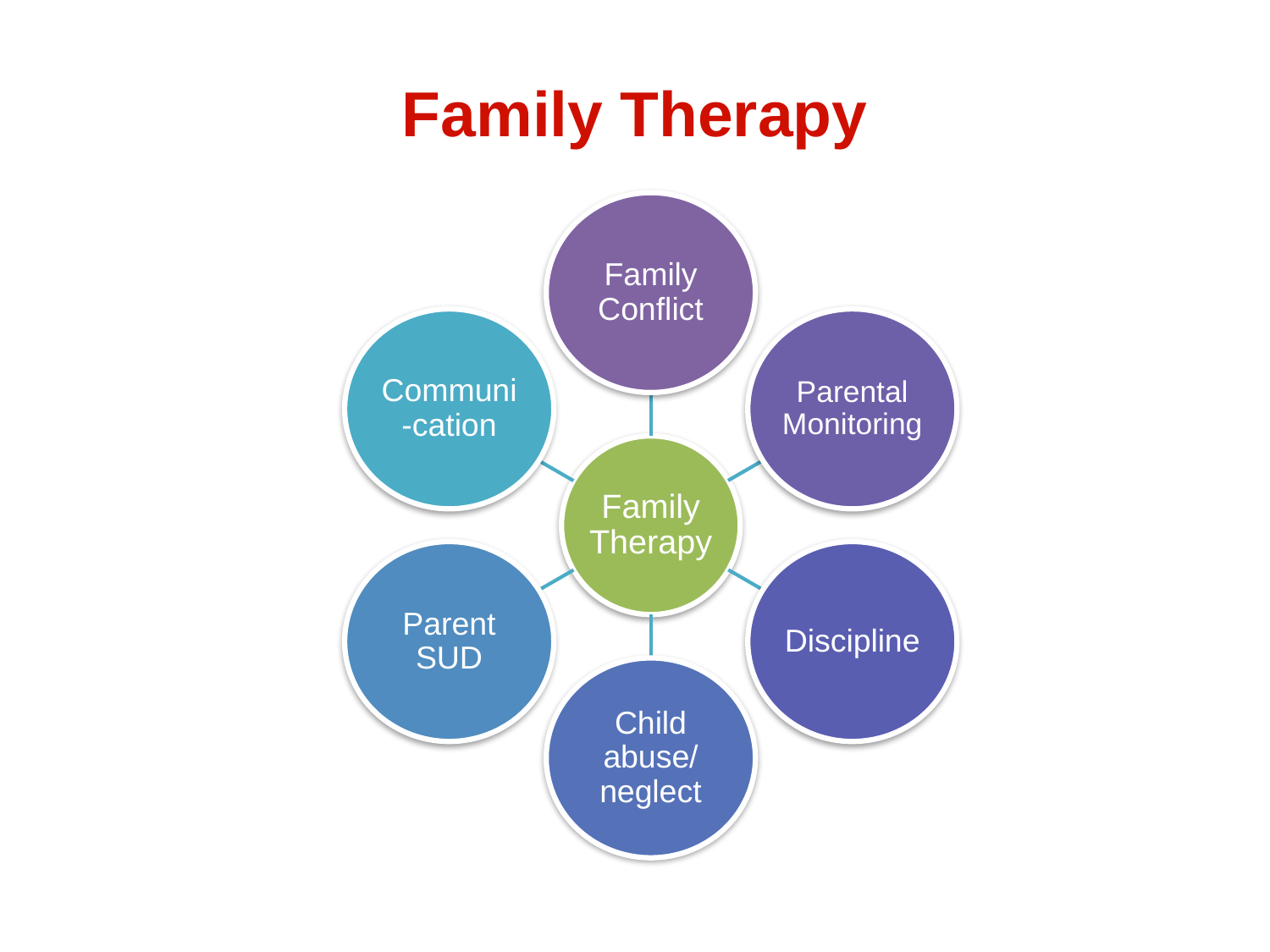

# Family Therapy
Family Therapy

Family Conflict

Parental Monitoring

Discipline

Child abuse/ neglect

Parent SUD

Communi-cation